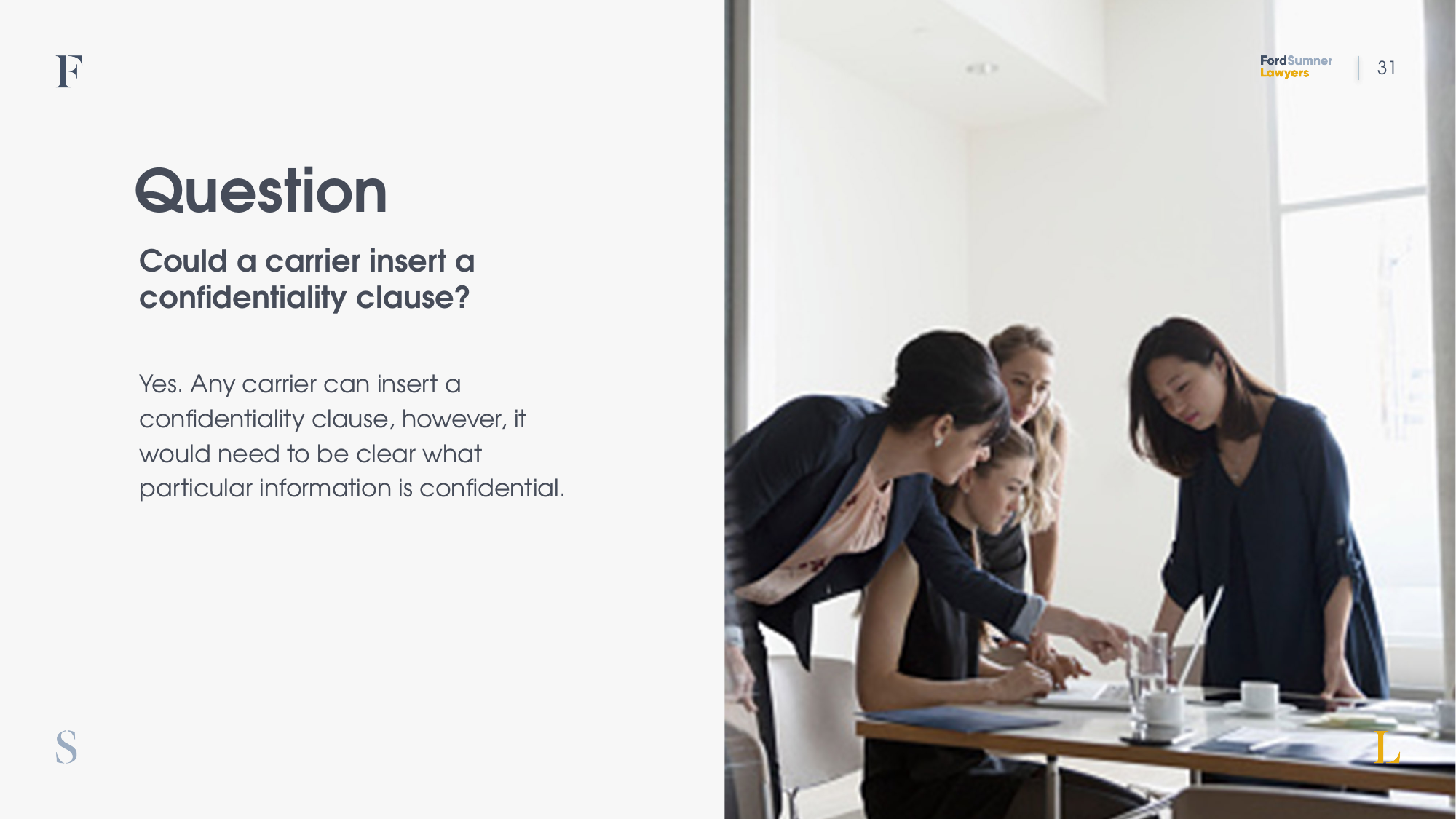

31
# Question
Could a carrier insert a confidentiality clause?
Yes. Any carrier can insert a confidentiality clause, however, it would need to be clear what particular information is confidential.